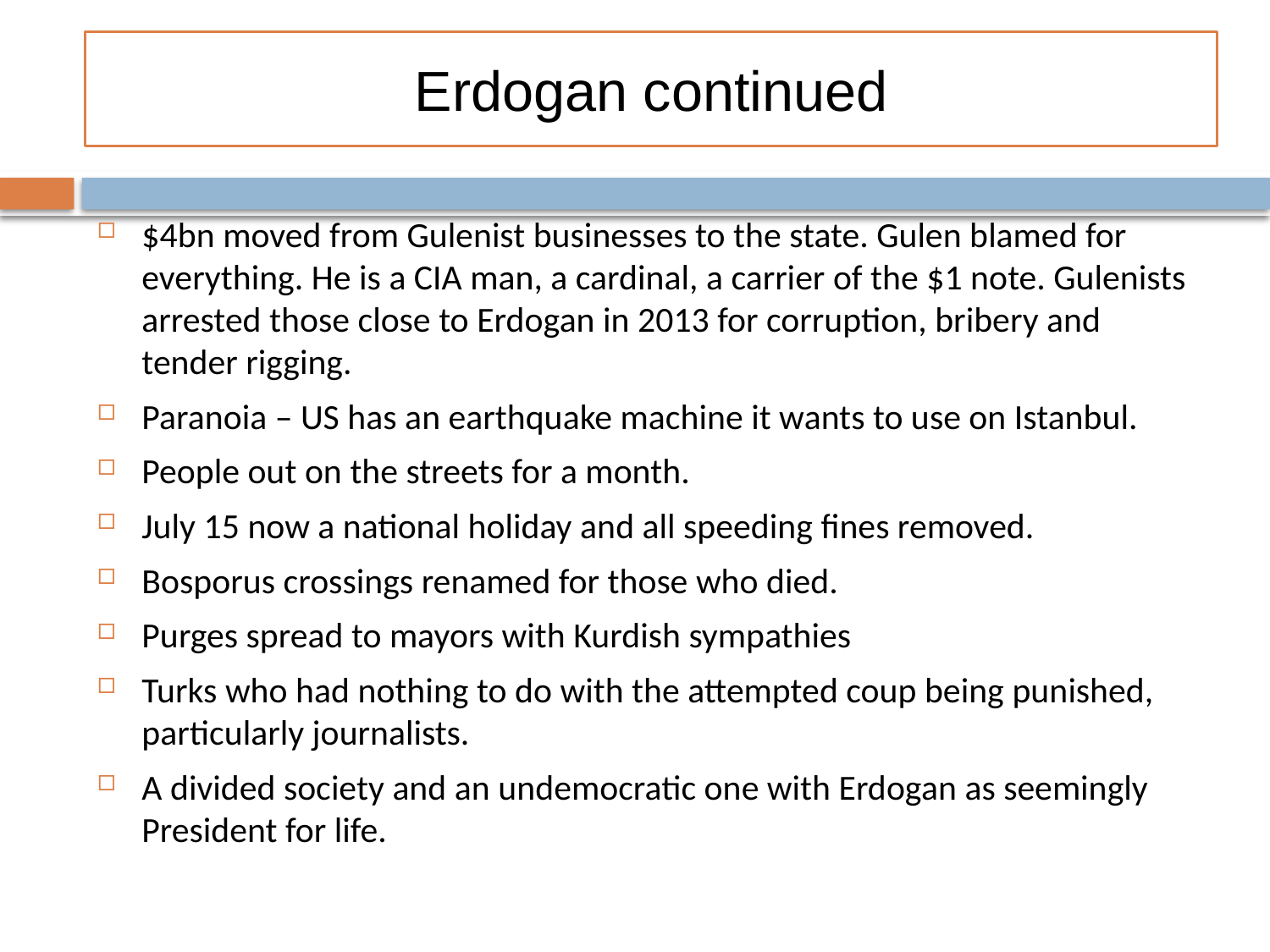

# Erdogan continued
$4bn moved from Gulenist businesses to the state. Gulen blamed for everything. He is a CIA man, a cardinal, a carrier of the $1 note. Gulenists arrested those close to Erdogan in 2013 for corruption, bribery and tender rigging.
Paranoia – US has an earthquake machine it wants to use on Istanbul.
People out on the streets for a month.
July 15 now a national holiday and all speeding fines removed.
Bosporus crossings renamed for those who died.
Purges spread to mayors with Kurdish sympathies
Turks who had nothing to do with the attempted coup being punished, particularly journalists.
A divided society and an undemocratic one with Erdogan as seemingly President for life.